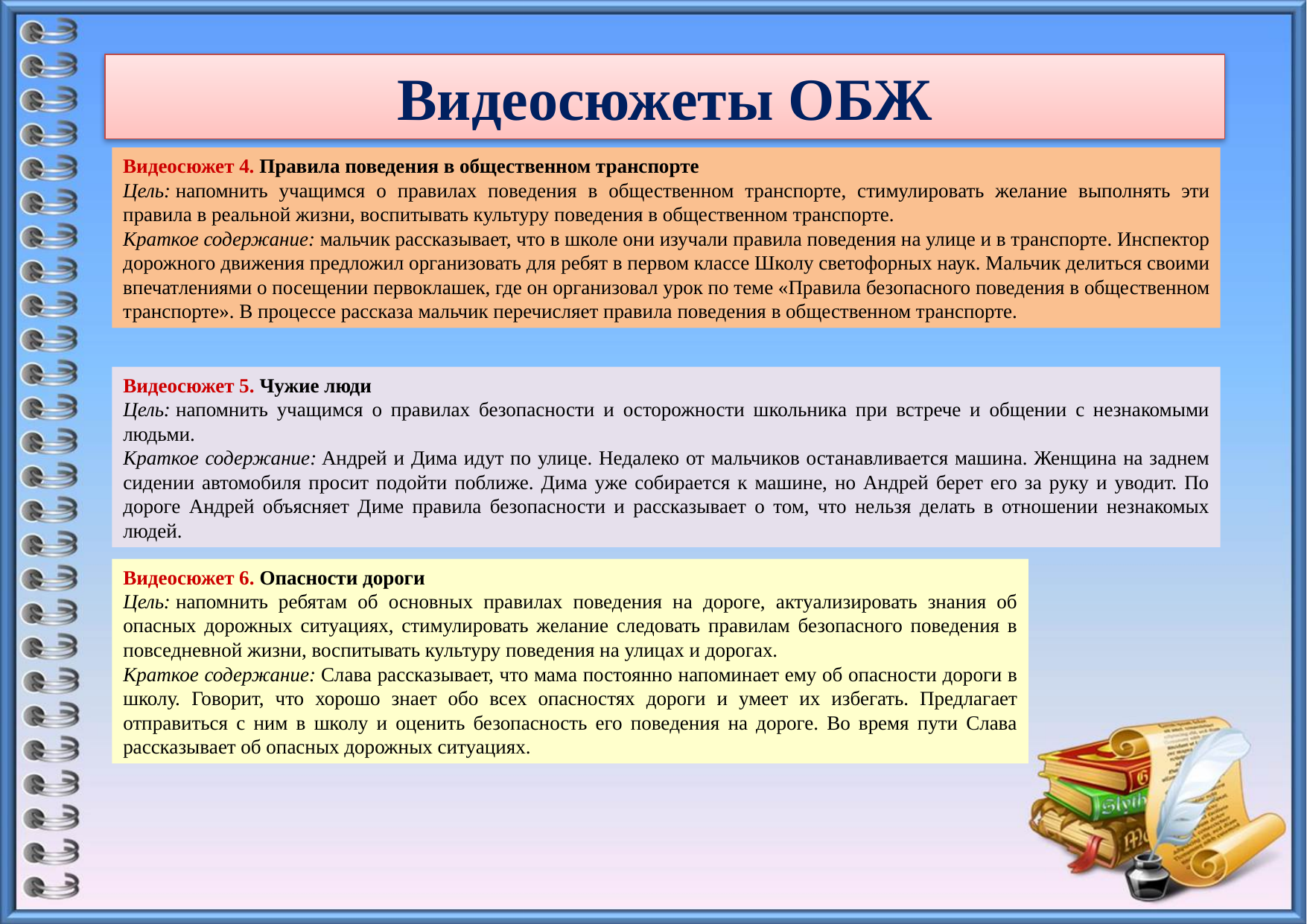

# Видеосюжеты ОБЖ

Видеосюжет 4. Правила поведения в общественном транспорте
Цель: напомнить учащимся о правилах поведения в общественном транспорте, стимулировать желание выполнять эти правила в реальной жизни, воспитывать культуру поведения в общественном транспорте.
Краткое содержание: мальчик рассказывает, что в школе они изучали правила поведения на улице и в транспорте. Инспектор дорожного движения предложил организовать для ребят в первом классе Школу светофорных наук. Мальчик делиться своими впечатлениями о посещении первоклашек, где он организовал урок по теме «Правила безопасного поведения в общественном транспорте». В процессе рассказа мальчик перечисляет правила поведения в общественном транспорте.
Видеосюжет 5. Чужие люди
Цель: напомнить учащимся о правилах безопасности и осторожности школьника при встрече и общении с незнакомыми людьми.
Краткое содержание: Андрей и Дима идут по улице. Недалеко от мальчиков останавливается машина. Женщина на заднем сидении автомобиля просит подойти поближе. Дима уже собирается к машине, но Андрей берет его за руку и уводит. По дороге Андрей объясняет Диме правила безопасности и рассказывает о том, что нельзя делать в отношении незнакомых людей.
Видеосюжет 6. Опасности дороги
Цель: напомнить ребятам об основных правилах поведения на дороге, актуализировать знания об опасных дорожных ситуациях, стимулировать желание следовать правилам безопасного поведения в повседневной жизни, воспитывать культуру поведения на улицах и дорогах.
Краткое содержание: Слава рассказывает, что мама постоянно напоминает ему об опасности дороги в школу. Говорит, что хорошо знает обо всех опасностях дороги и умеет их избегать. Предлагает отправиться с ним в школу и оценить безопасность его поведения на дороге. Во время пути Слава рассказывает об опасных дорожных ситуациях.